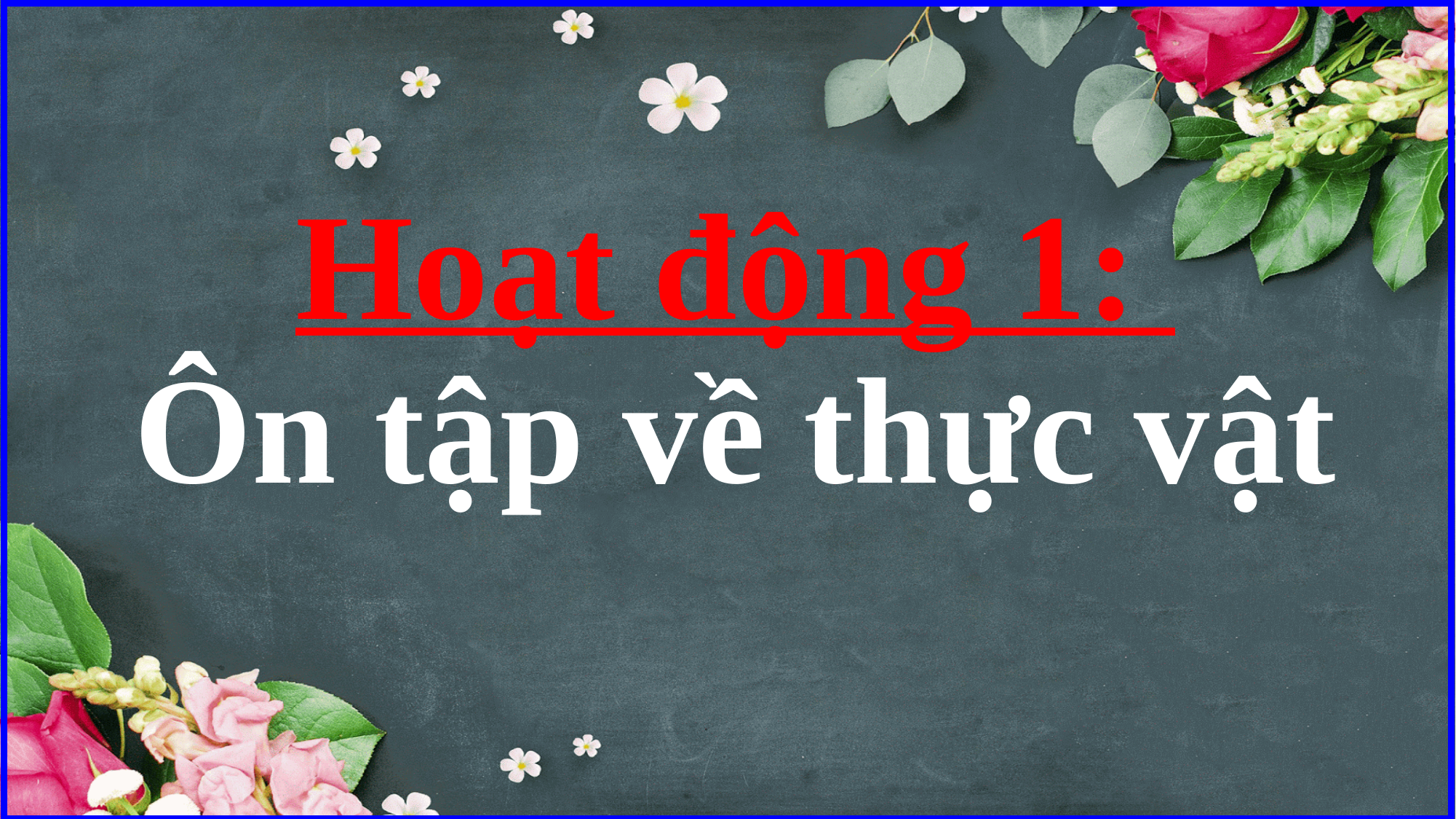

# Hoạt động 1: Ôn tập về thực vật